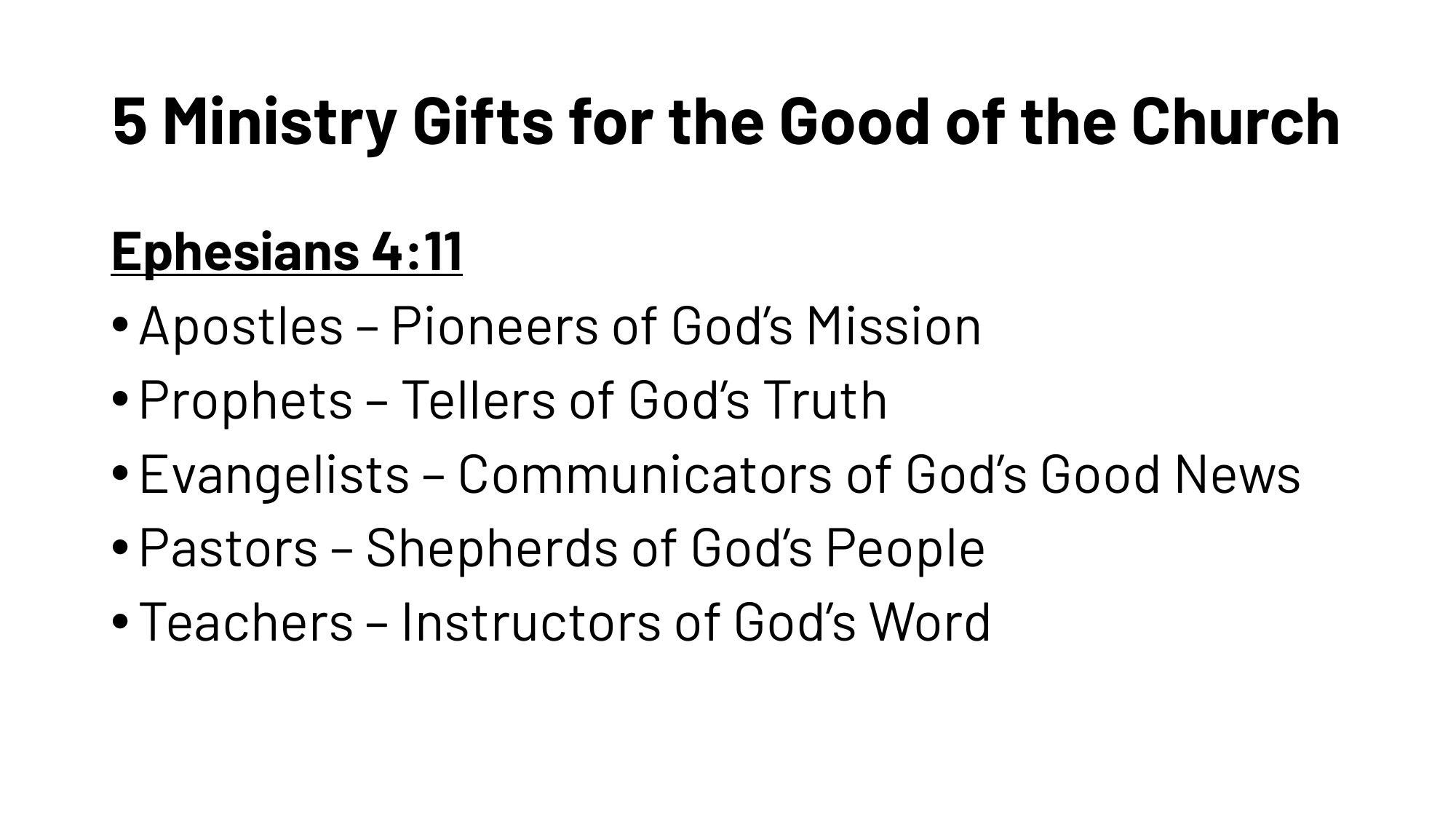

# 5 Ministry Gifts for the Good of the Church
Ephesians 4:11
Apostles – Pioneers of God’s Mission
Prophets – Tellers of God’s Truth
Evangelists – Communicators of God’s Good News
Pastors – Shepherds of God’s People
Teachers – Instructors of God’s Word